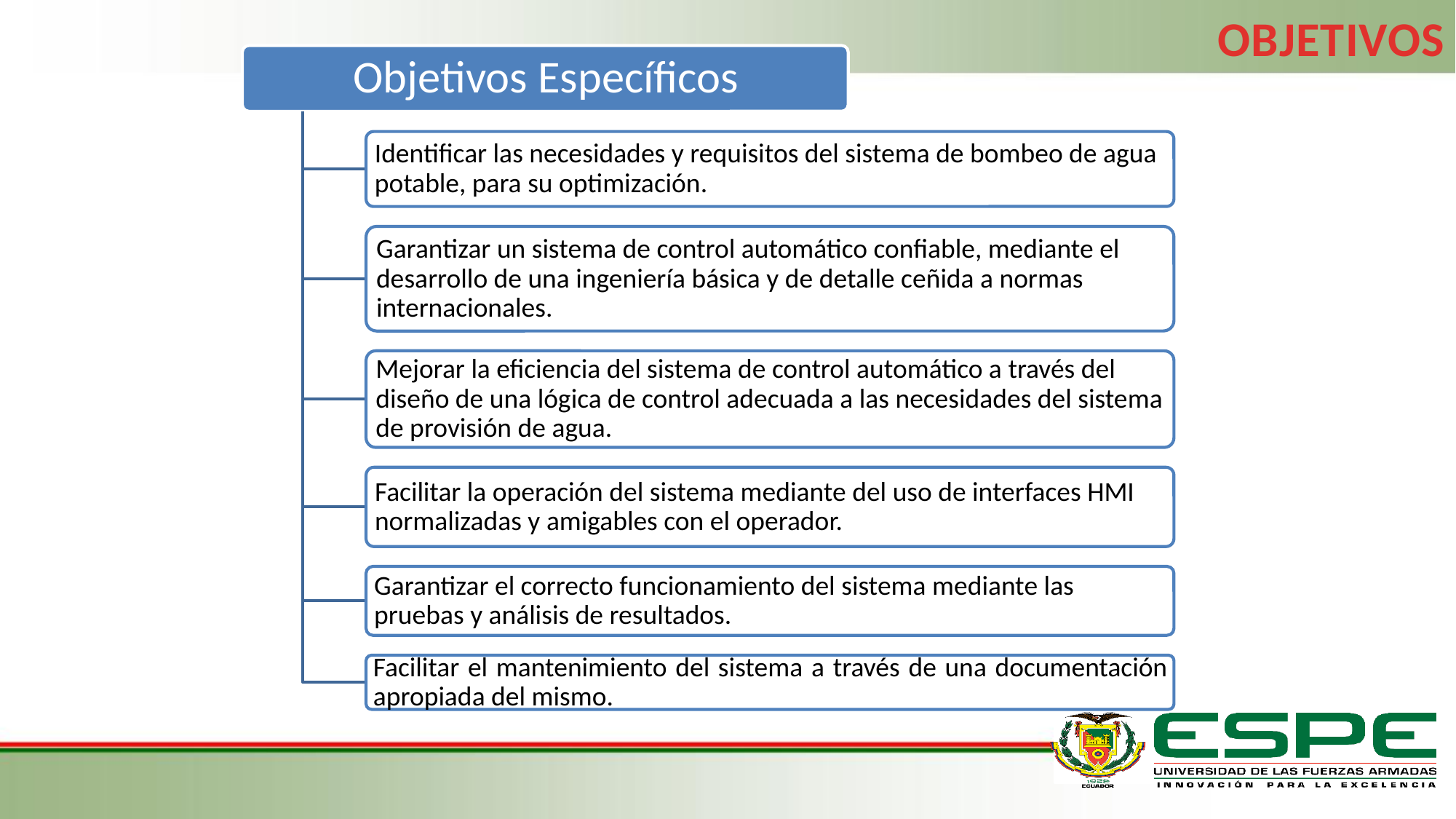

OBJETIVOS
Objetivos Específicos
Identificar las necesidades y requisitos del sistema de bombeo de agua potable, para su optimización.
Garantizar un sistema de control automático confiable, mediante el desarrollo de una ingeniería básica y de detalle ceñida a normas internacionales.
Mejorar la eficiencia del sistema de control automático a través del diseño de una lógica de control adecuada a las necesidades del sistema de provisión de agua.
Facilitar la operación del sistema mediante del uso de interfaces HMI normalizadas y amigables con el operador.
Garantizar el correcto funcionamiento del sistema mediante las pruebas y análisis de resultados.
Facilitar el mantenimiento del sistema a través de una documentación apropiada del mismo.